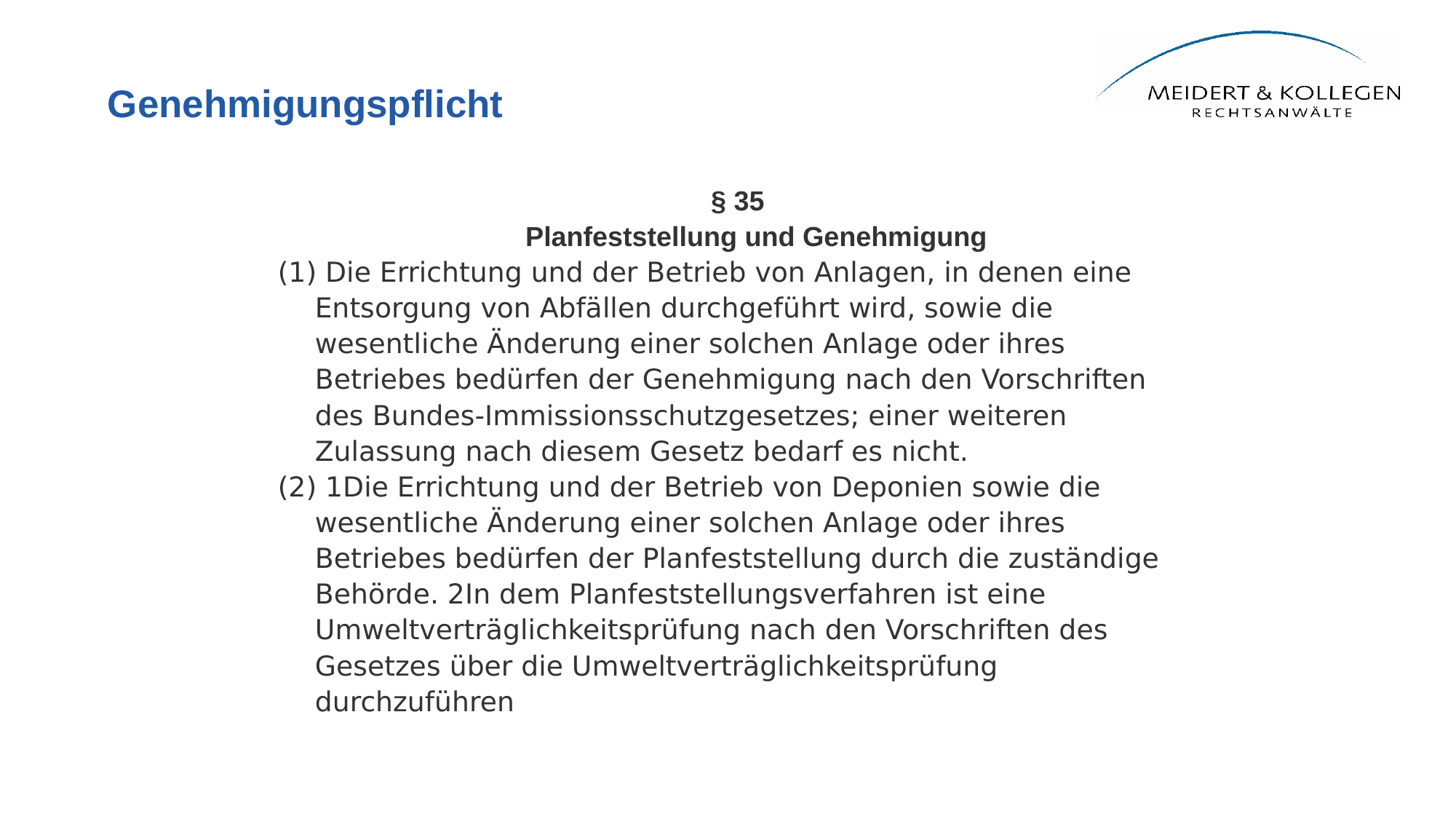

# Genehmigungspflicht
§ 35
Planfeststellung und Genehmigung
(1) Die Errichtung und der Betrieb von Anlagen, in denen eine Entsorgung von Abfällen durchgeführt wird, sowie die wesentliche Änderung einer solchen Anlage oder ihres Betriebes bedürfen der Genehmigung nach den Vorschriften des Bundes-Immissionsschutzgesetzes; einer weiteren Zulassung nach diesem Gesetz bedarf es nicht.
(2) 1Die Errichtung und der Betrieb von Deponien sowie die wesentliche Änderung einer solchen Anlage oder ihres Betriebes bedürfen der Planfeststellung durch die zuständige Behörde. 2In dem Planfeststellungsverfahren ist eine Umweltverträglichkeitsprüfung nach den Vorschriften des Gesetzes über die Umweltverträglichkeitsprüfung durchzuführen